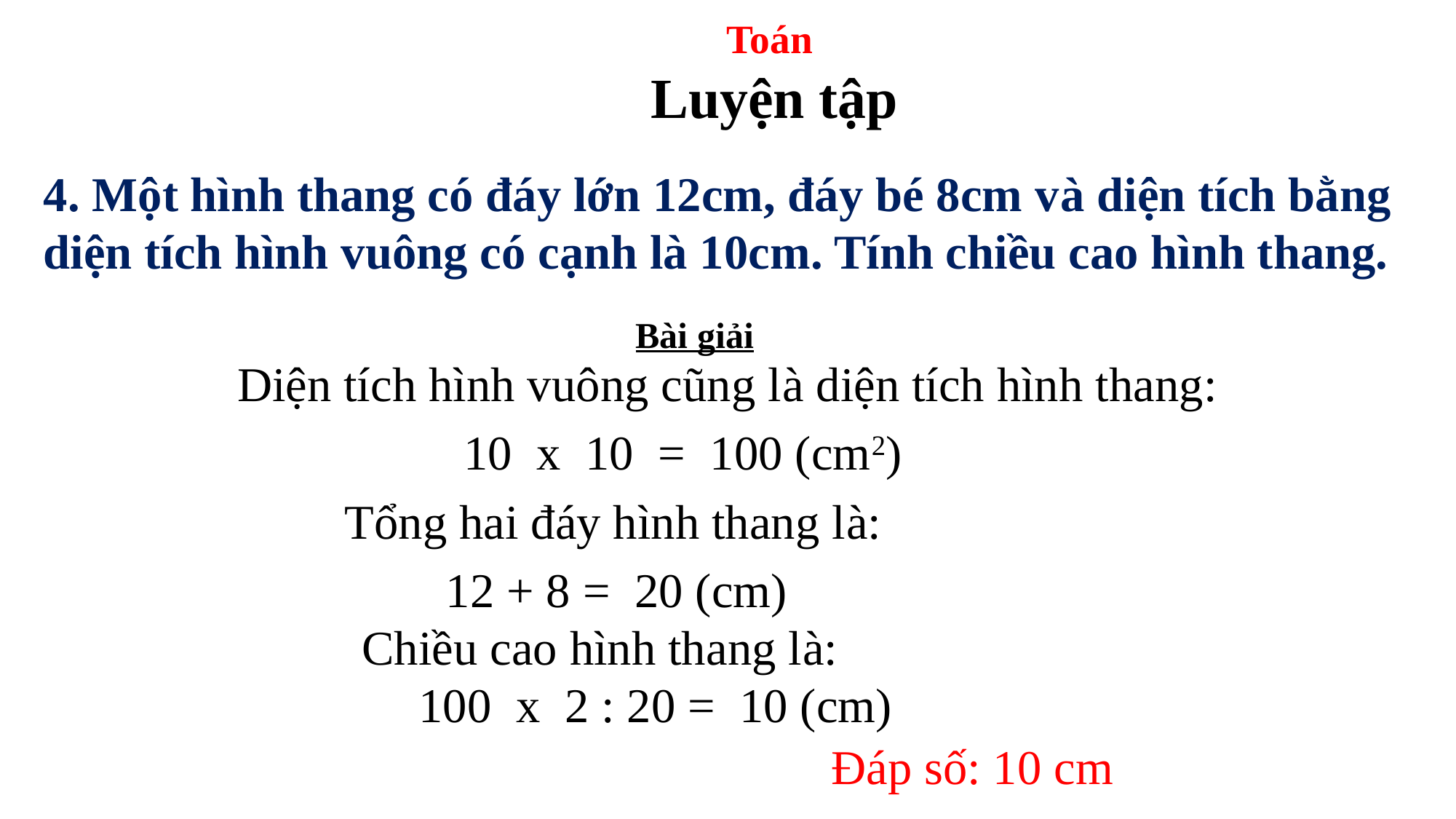

Toán
Luyện tập
4. Một hình thang có đáy lớn 12cm, đáy bé 8cm và diện tích bằng diện tích hình vuông có cạnh là 10cm. Tính chiều cao hình thang.
Bài giải
Diện tích hình vuông cũng là diện tích hình thang:
10  x  10  =  100 (cm2)
Tổng hai đáy hình thang là:
12 + 8 =  20 (cm)
Chiều cao hình thang là:
100  x  2 : 20 =  10 (cm)
Đáp số: 10 cm